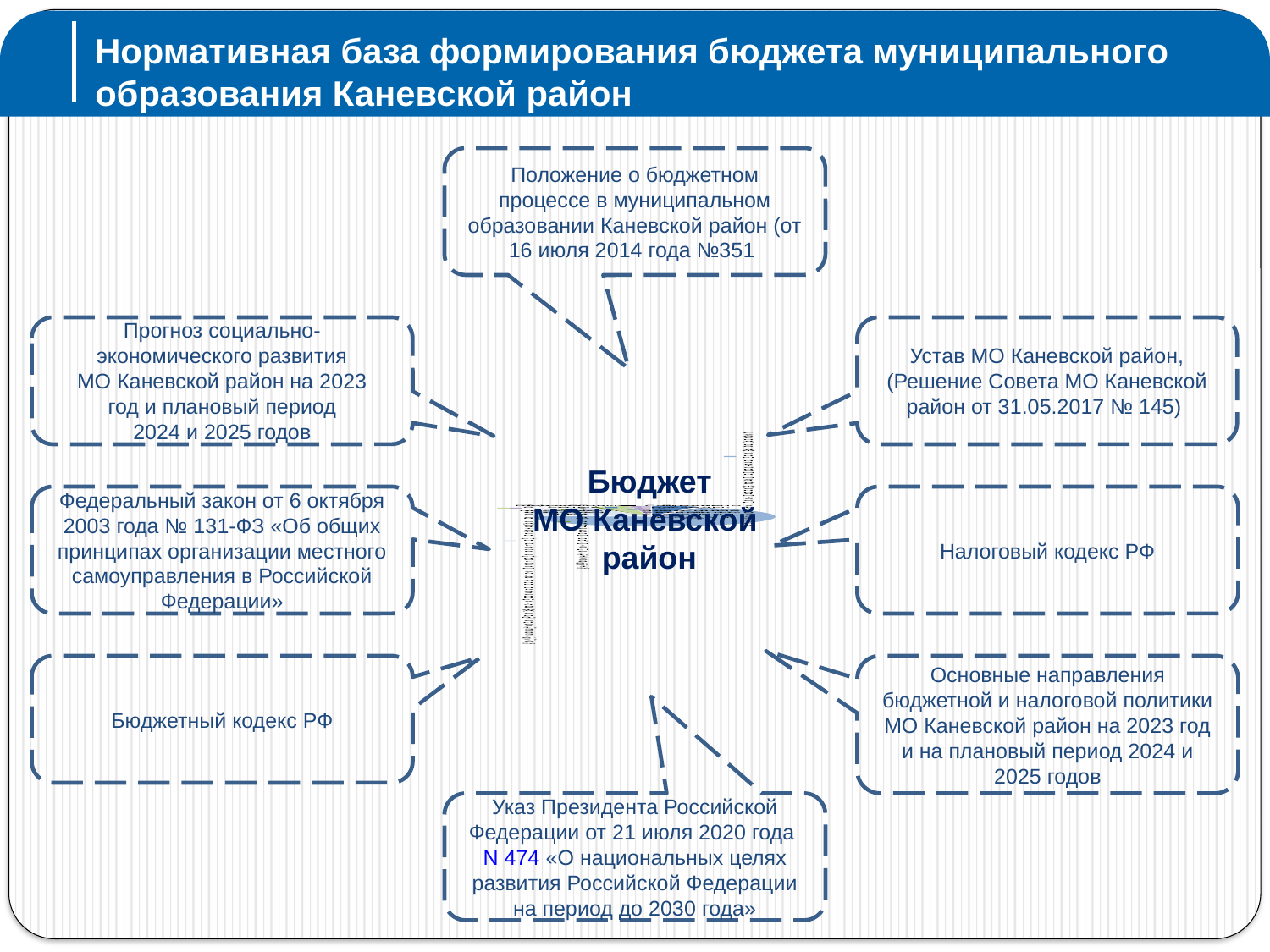

Нормативная база формирования бюджета муниципального
       образования Каневской район
Положение о бюджетном процессе в муниципальном образовании Каневской район (от 16 июля 2014 года №351
Прогноз социально-
экономического развития
МО Каневской район на 2023
год и плановый период
2024 и 2025 годов
Устав МО Каневской район,
(Решение Совета МО Каневской район от 31.05.2017 № 145)

### Chart

| Category |  |
|---|---|
| Социальное обеспечение и иные выплаты населению | 145916.4 |
| Субсидии бюджетным и автономным учреждениям | 1707752.1 |
| Обеспечение деятельности органов местного самоуправления и казенных учреждений | 398326.70000000007 |
| Субсидии юридическим лицам | 17988.899999999976 |
| Бюджетные инвестиции | 106153.59999999999 |
| Межбюджетные трансферты | 35230.4 |
| Другие расходы | 29807.299999999814 |
Бюджет
МО Каневской
район
Федеральный закон от 6 октября 2003 года № 131-ФЗ «Об общих
принципах организации местного
самоуправления в Российской Федерации»
Налоговый кодекс РФ
Бюджетный кодекс РФ
Основные направления бюджетной и налоговой политики МО Каневской район на 2023 год и на плановый период 2024 и 2025 годов
Указ Президента Российской Федерации от 21 июля 2020 года N 474 «О национальных целях развития Российской Федерации на период до 2030 года»